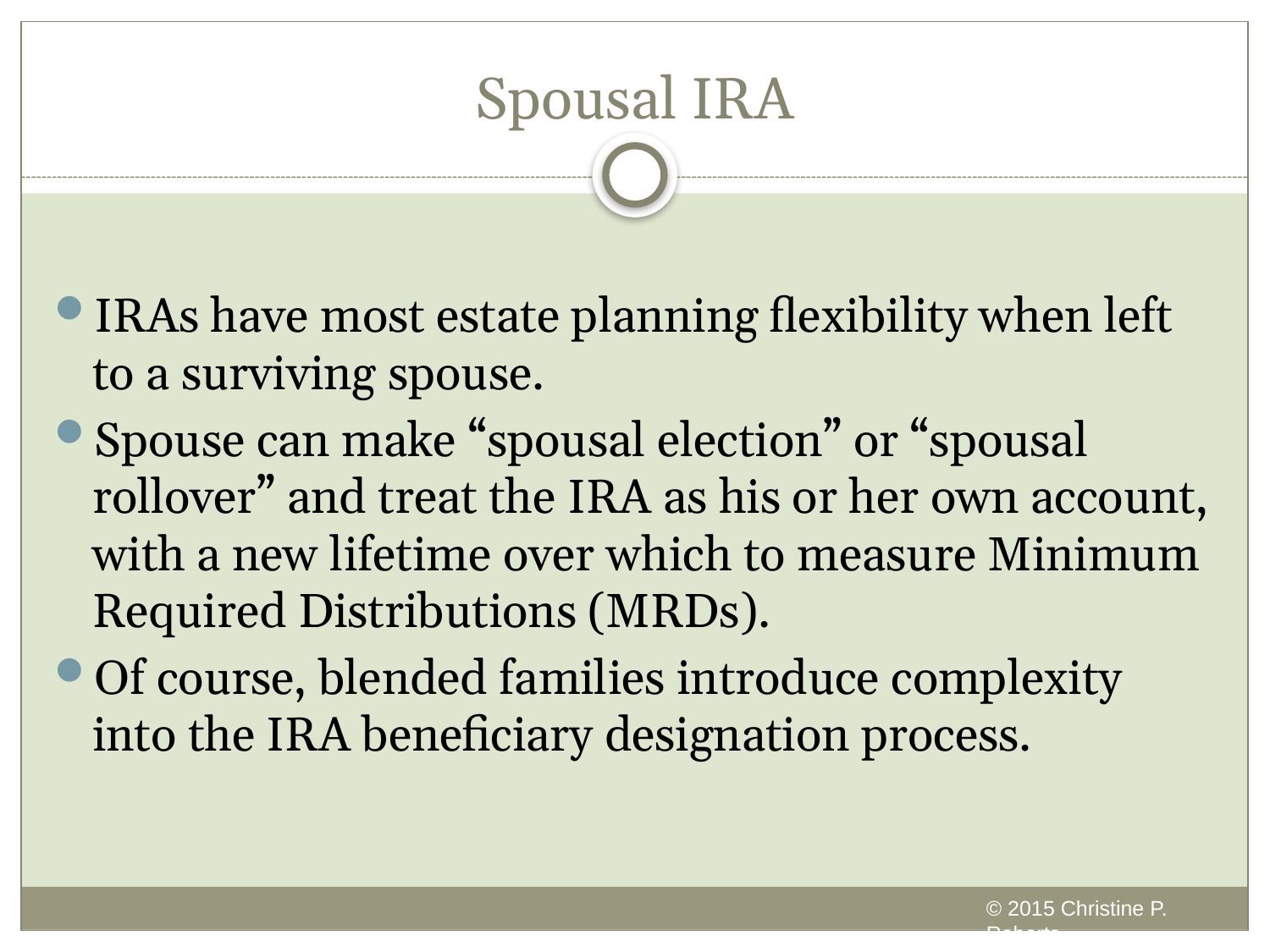

# Spousal IRA

IRAs have most estate planning flexibility when left to a surviving spouse.
Spouse can make “spousal election” or “spousal rollover” and treat the IRA as his or her own account, with a new lifetime over which to measure Minimum Required Distributions (MRDs).
Of course, blended families introduce complexity into the IRA beneficiary designation process.
© 2015 Christine P. Roberts